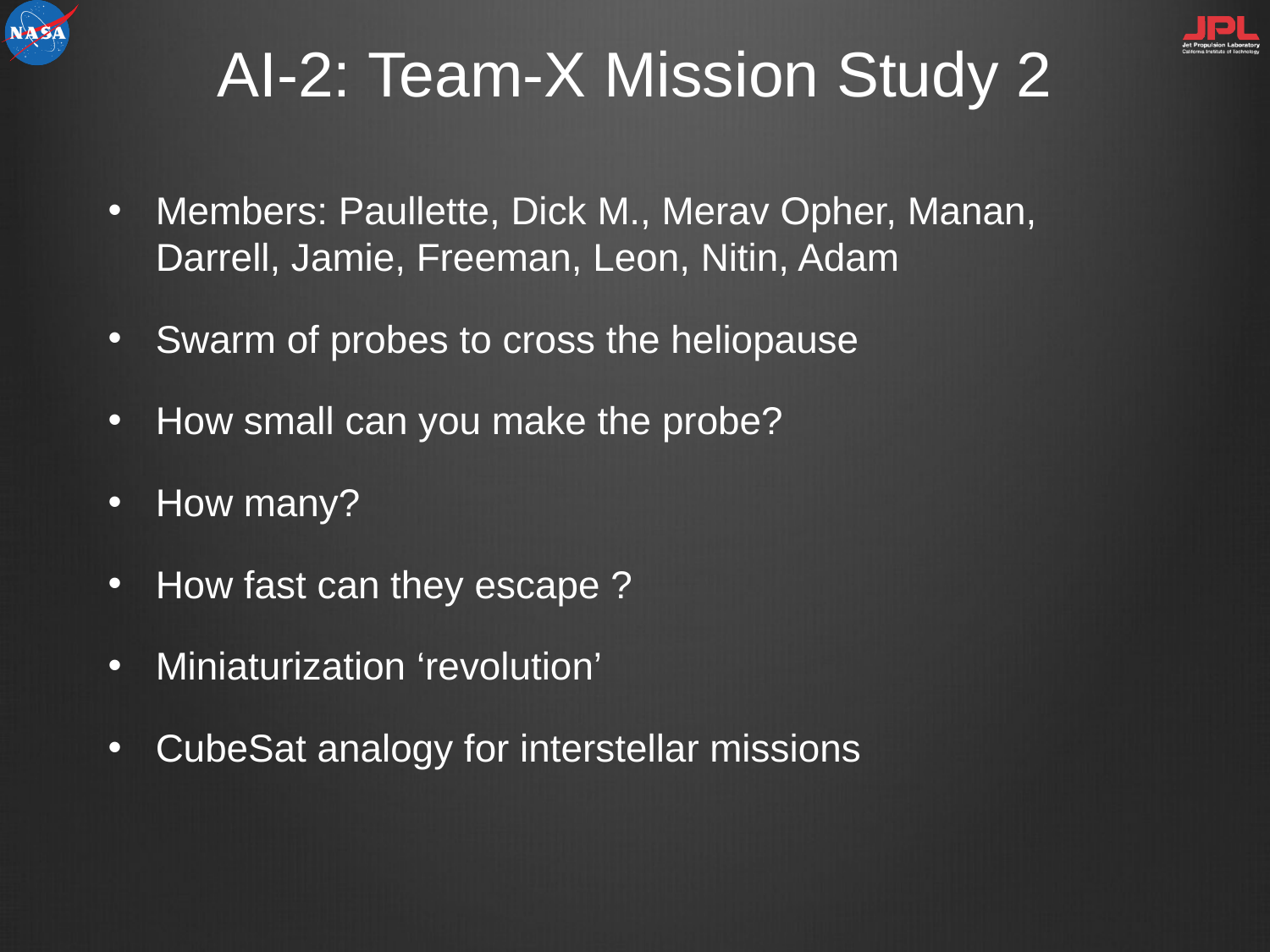

AI-2: Team-X Mission Study 2
Members: Paullette, Dick M., Merav Opher, Manan, Darrell, Jamie, Freeman, Leon, Nitin, Adam
Swarm of probes to cross the heliopause
How small can you make the probe?
How many?
How fast can they escape ?
Miniaturization ‘revolution’
CubeSat analogy for interstellar missions